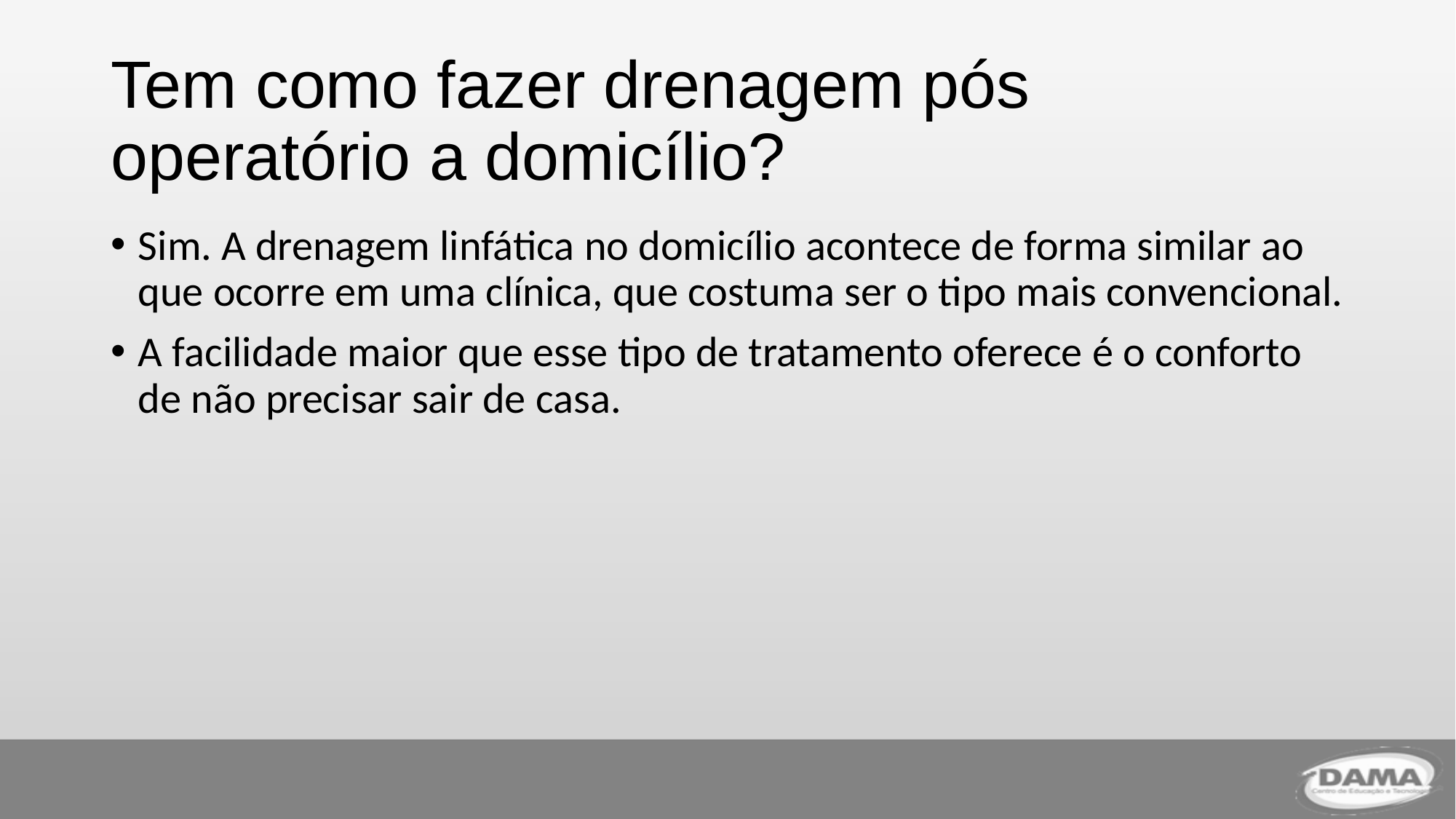

# Tem como fazer drenagem pós operatório a domicílio?
Sim. A drenagem linfática no domicílio acontece de forma similar ao que ocorre em uma clínica, que costuma ser o tipo mais convencional.
A facilidade maior que esse tipo de tratamento oferece é o conforto de não precisar sair de casa.